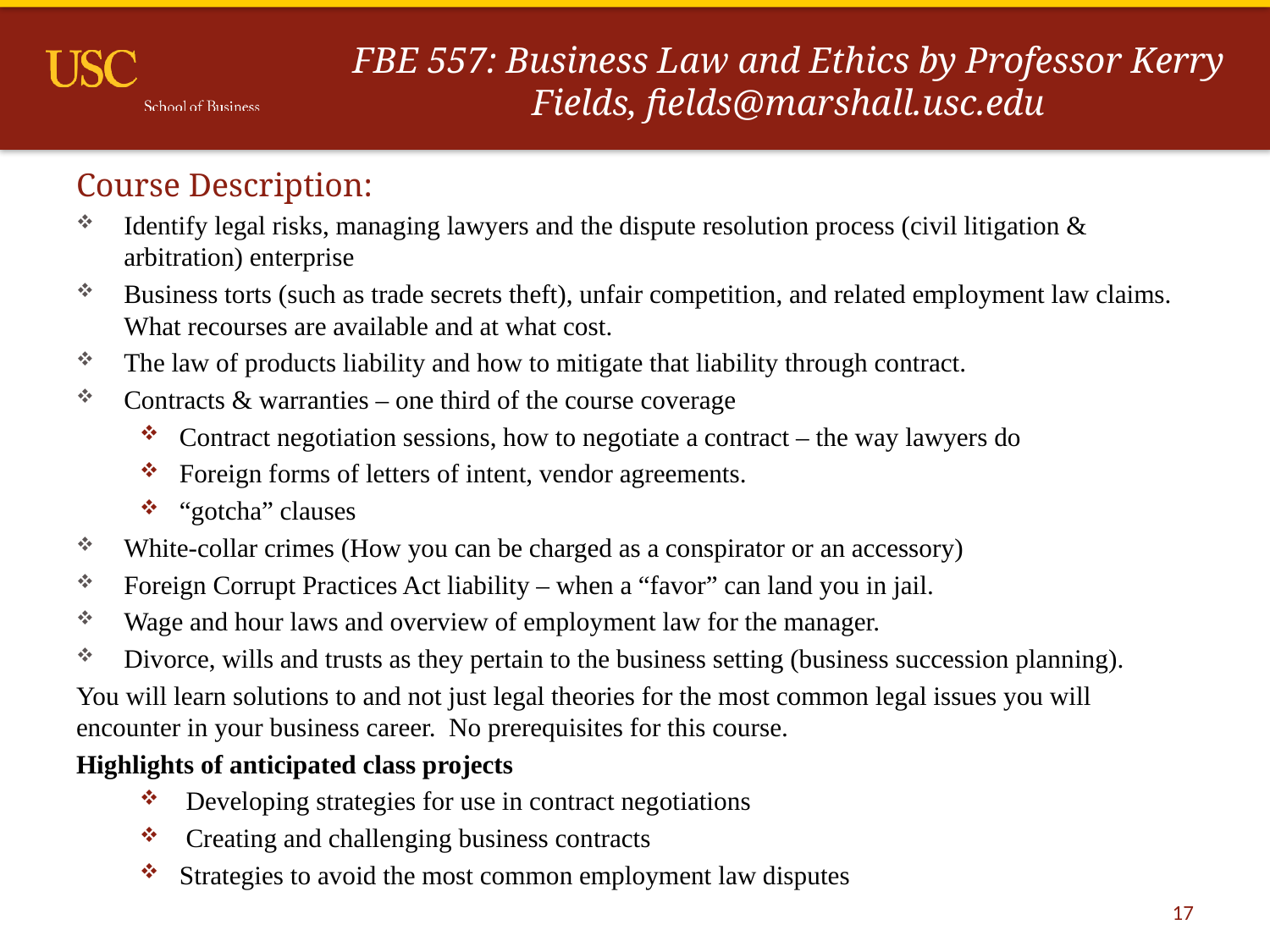

# FBE 557: Business Law and Ethics by Professor Kerry Fields, fields@marshall.usc.edu
Course Description:
Identify legal risks, managing lawyers and the dispute resolution process (civil litigation & arbitration) enterprise
Business torts (such as trade secrets theft), unfair competition, and related employment law claims. What recourses are available and at what cost.
The law of products liability and how to mitigate that liability through contract.
Contracts & warranties – one third of the course coverage
Contract negotiation sessions, how to negotiate a contract – the way lawyers do
Foreign forms of letters of intent, vendor agreements.
“gotcha” clauses
White-collar crimes (How you can be charged as a conspirator or an accessory)
Foreign Corrupt Practices Act liability – when a “favor” can land you in jail.
Wage and hour laws and overview of employment law for the manager.
Divorce, wills and trusts as they pertain to the business setting (business succession planning).
You will learn solutions to and not just legal theories for the most common legal issues you will encounter in your business career.  No prerequisites for this course.
Highlights of anticipated class projects
 Developing strategies for use in contract negotiations
 Creating and challenging business contracts
Strategies to avoid the most common employment law disputes

17